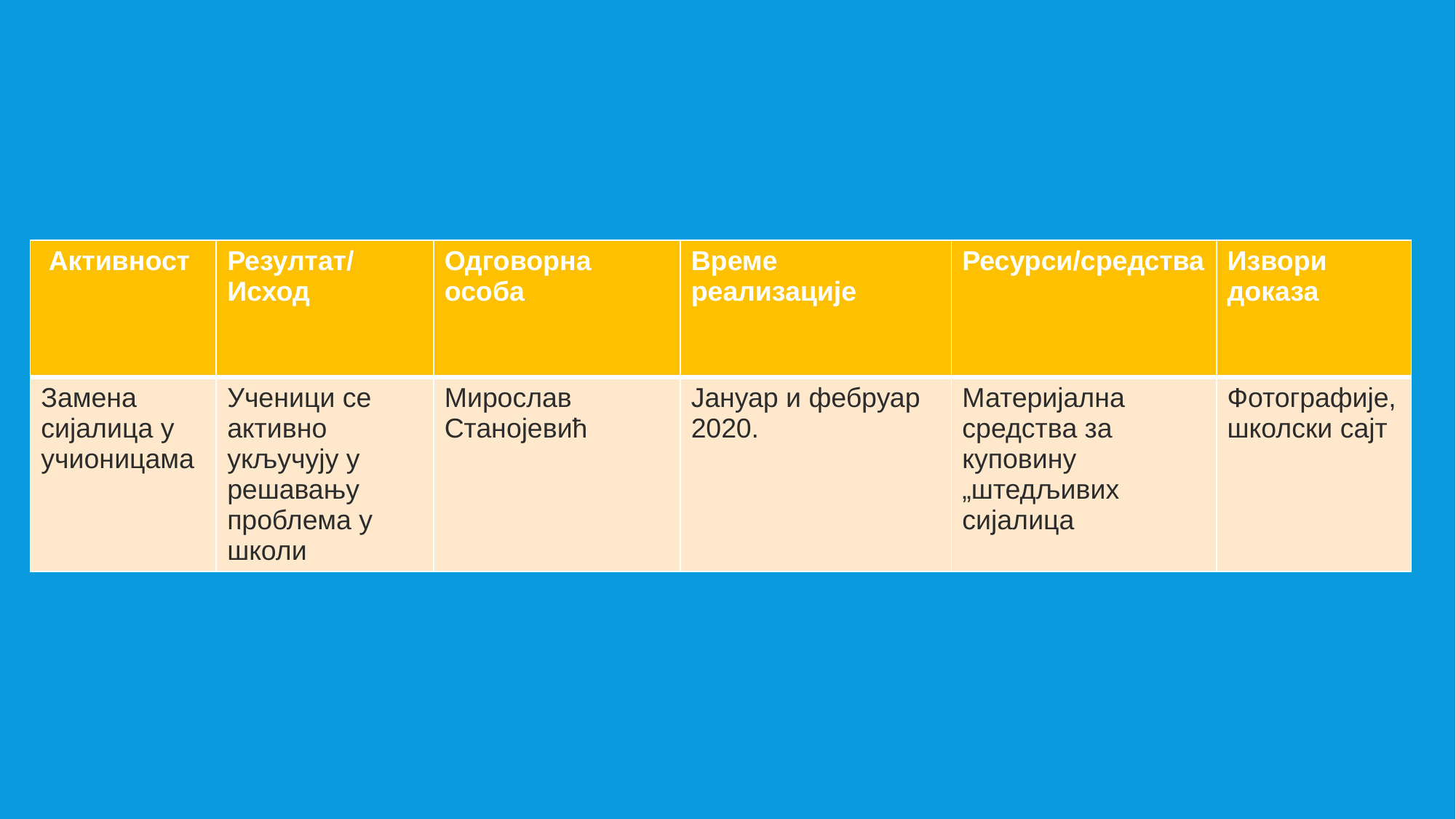

| Активност | Резултат/Исход | Одговорна особа | Време реализације | Ресурси/средства | Извори доказа |
| --- | --- | --- | --- | --- | --- |
| Замена сијалица у учионицама | Ученици се активно укључују у решавању проблема у школи | Мирослав Станојевић | Јануар и фебруар 2020. | Материјална средства за куповину „штедљивих сијалица | Фотографије, школски сајт |